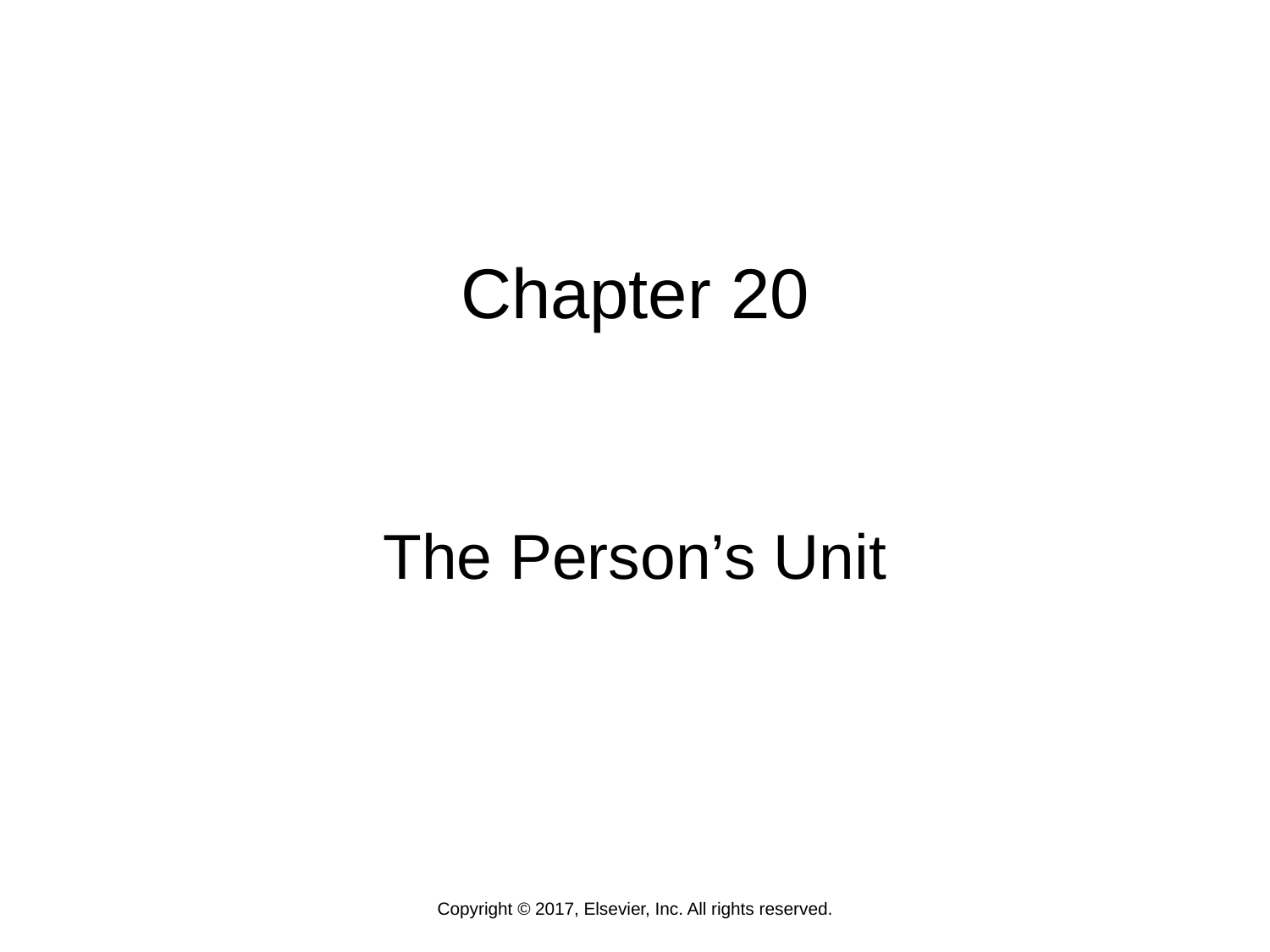

# Chapter 20
The Person’s Unit
Copyright © 2017, Elsevier, Inc. All rights reserved.